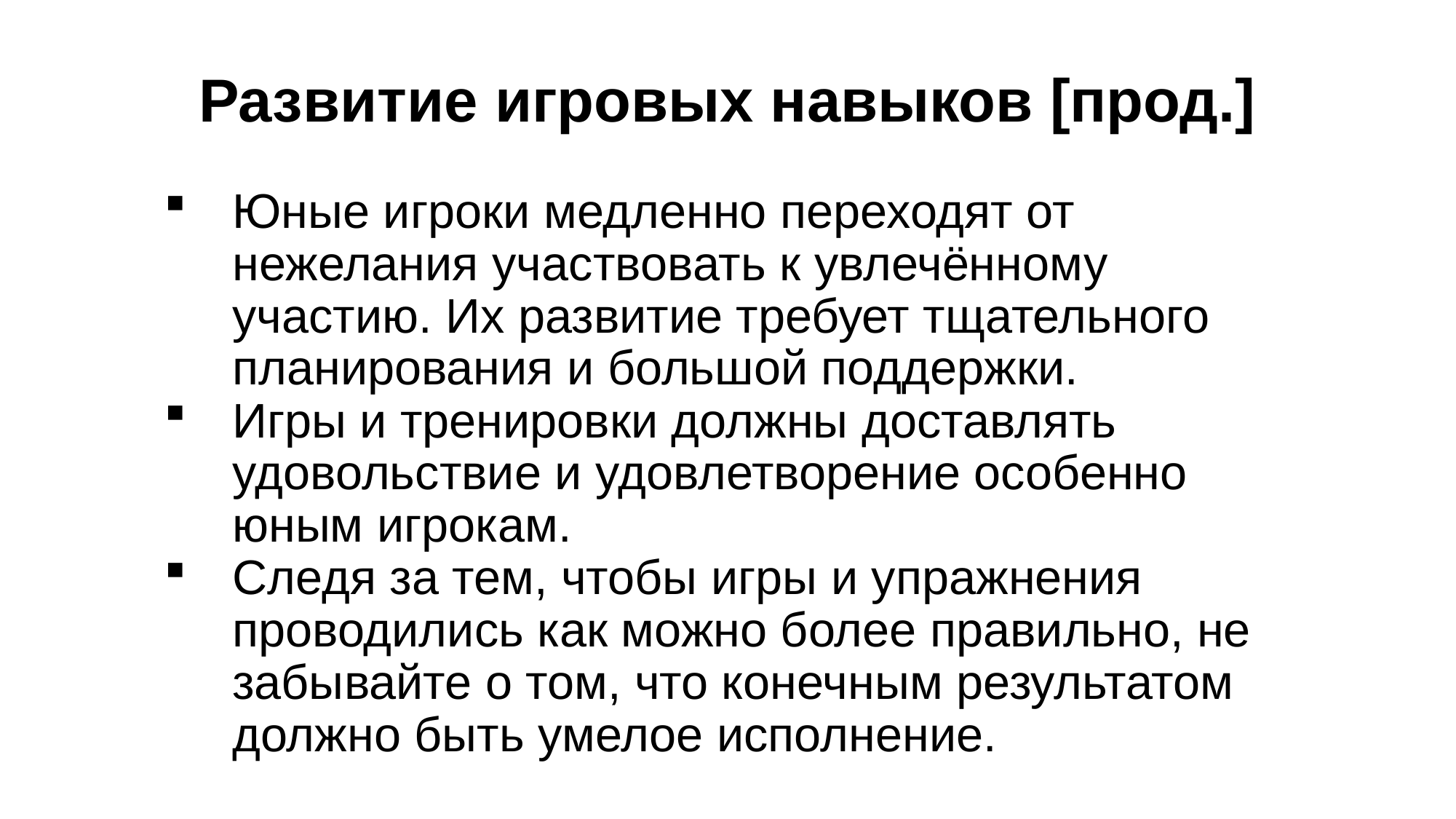

Развитие игровых навыков [прод.]
Юные игроки медленно переходят от нежелания участвовать к увлечённому участию. Их развитие требует тщательного планирования и большой поддержки.
Игры и тренировки должны доставлять удовольствие и удовлетворение особенно юным игрокам.
Следя за тем, чтобы игры и упражнения проводились как можно более правильно, не забывайте о том, что конечным результатом должно быть умелое исполнение.